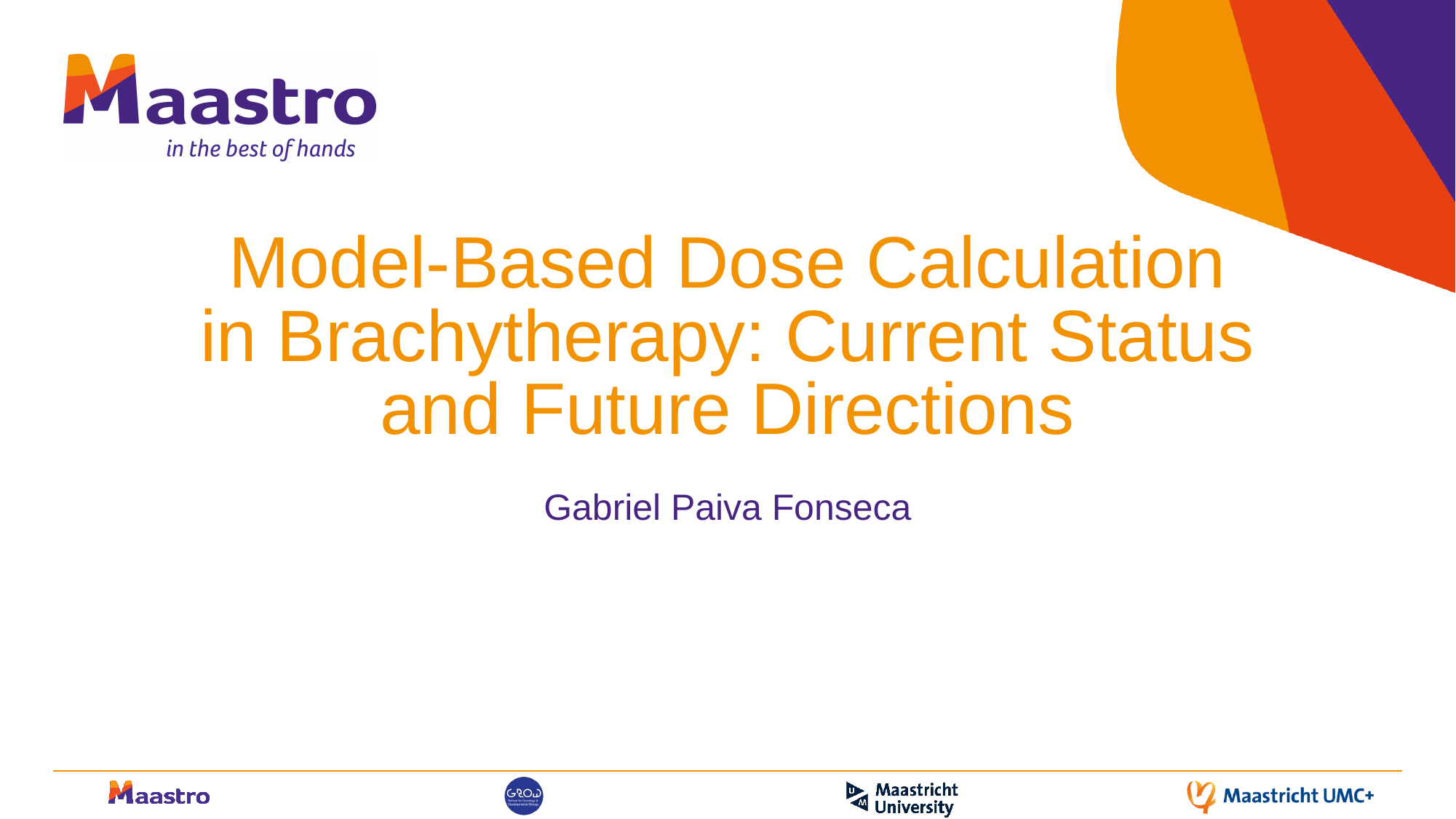

# Model-Based Dose Calculation in Brachytherapy: Current Status and Future Directions
Gabriel Paiva Fonseca